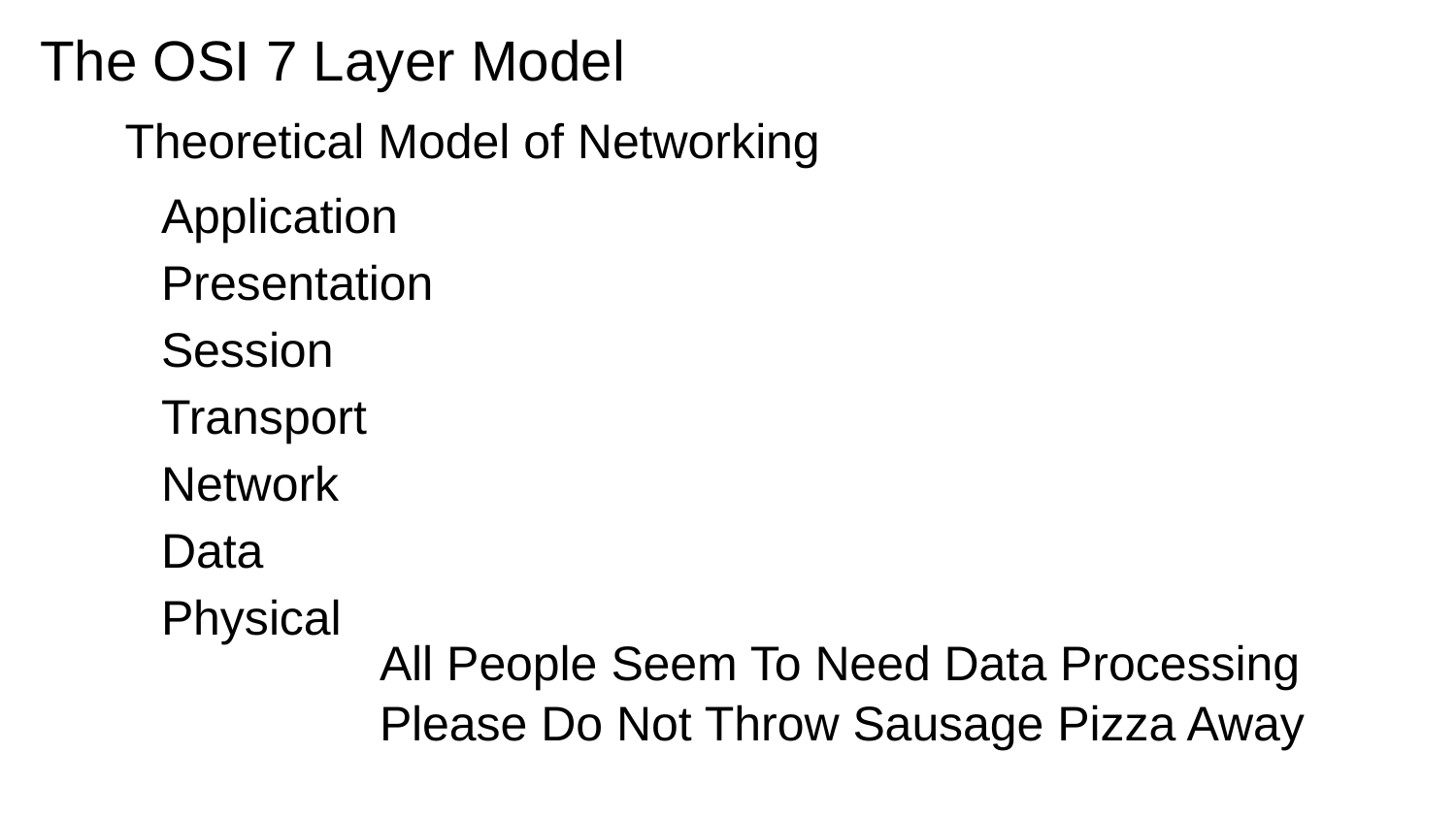

# The OSI 7 Layer Model
Theoretical Model of Networking
Application
Presentation
Session
Transport
Network
Data
Physical

All People Seem To Need Data Processing
Please Do Not Throw Sausage Pizza Away